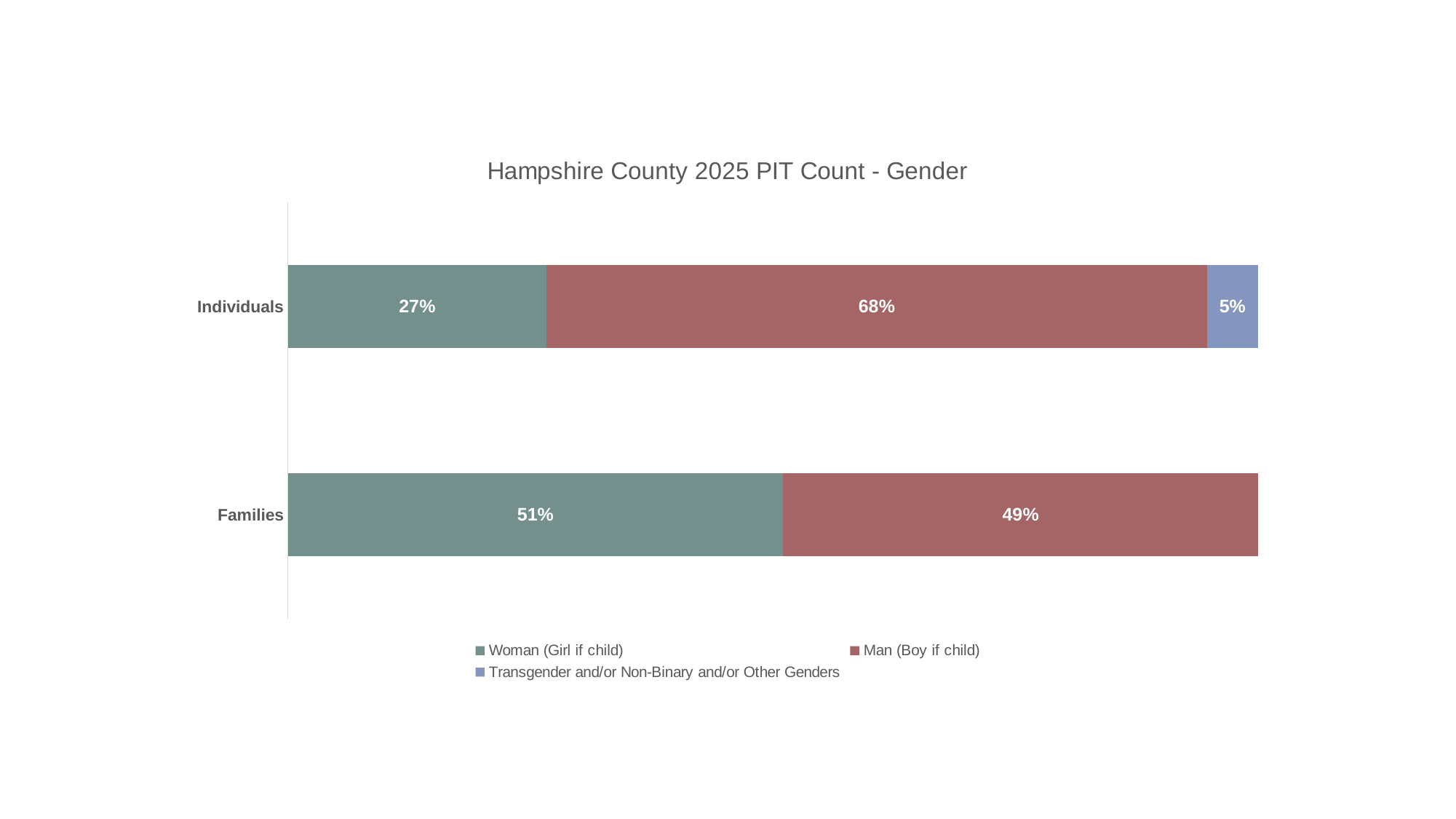

### Chart: Hampshire County 2025 PIT Count - Gender

| Category | Woman (Girl if child) | Man (Boy if child) | Transgender and/or Non-Binary and/or Other Genders |
|---|---|---|---|
| Families | 0.5102040816326531 | 0.4897959183673469 | 0.0 |
| Individuals | 0.26644736842105265 | 0.680921052631579 | 0.05263157894736842 |